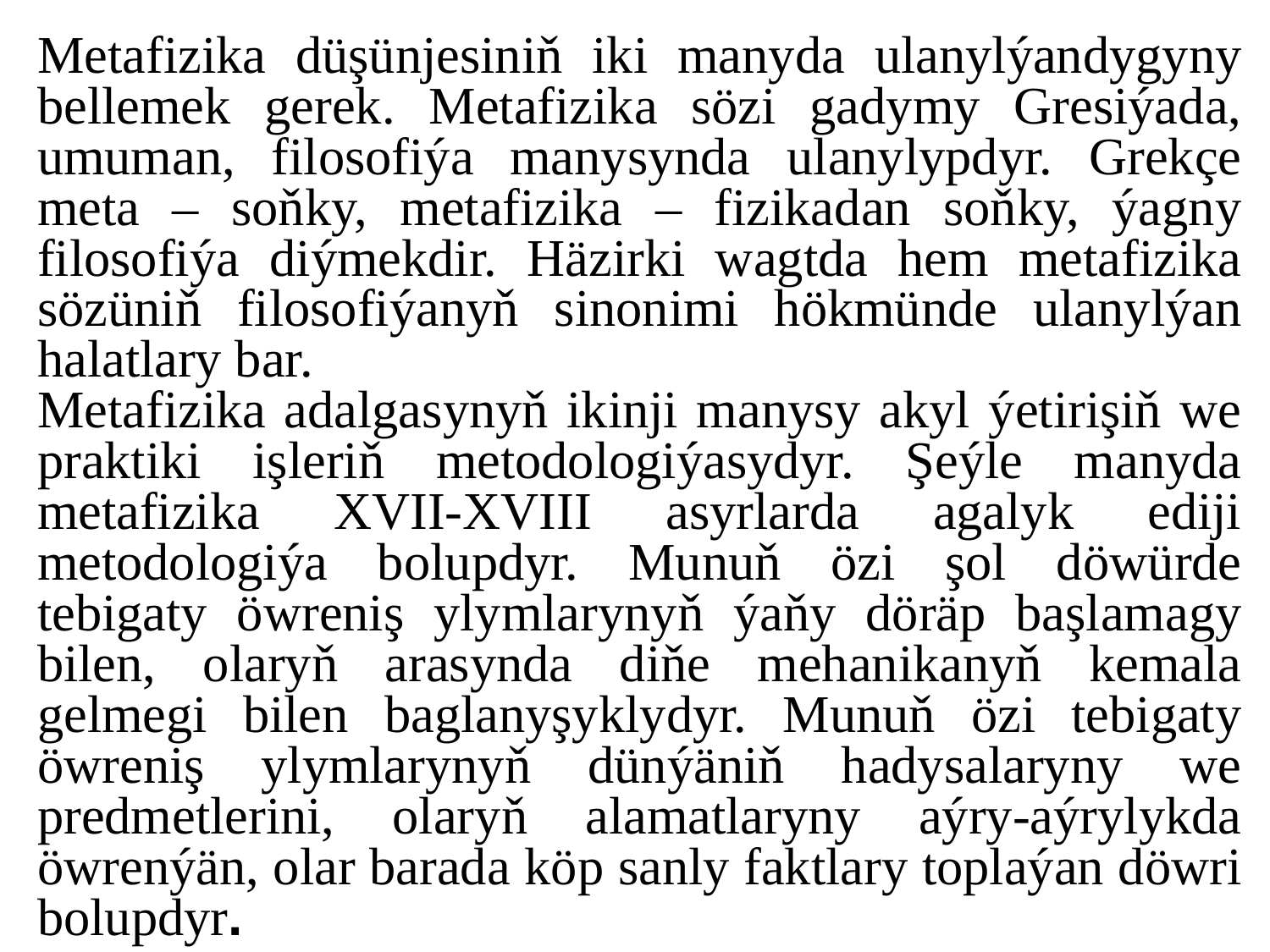

Metafizika düşünjesiniň iki manyda ulanylýandygyny bellemek gerek. Metafizika sözi gadymy Gresiýada, umuman, filosofiýa manysynda ulanylypdyr. Grekçe meta – soňky, metafizika – fizikadan soňky, ýagny filosofiýa diýmekdir. Häzirki wagtda hem metafizika sözüniň filosofiýanyň sinonimi hökmünde ulanylýan halatlary bar.
Metafizika adalgasynyň ikinji manysy akyl ýetirişiň we praktiki işleriň metodologiýasydyr. Şeýle manyda metafizika ХVII-ХVIII asyrlarda agalyk ediji metodologiýa bolupdyr. Munuň özi şol döwürde tebigaty öwreniş ylymlarynyň ýaňy döräp başlamagy bilen, olaryň arasynda diňe mehanikanyň kemala gelmegi bilen baglanyşyklydyr. Munuň özi tebigaty öwreniş ylymlarynyň dünýäniň hadysalaryny we predmetlerini, olaryň alamatlaryny aýry-aýrylykda öwrenýän, olar barada köp sanly faktlary toplaýan döwri bolupdyr.